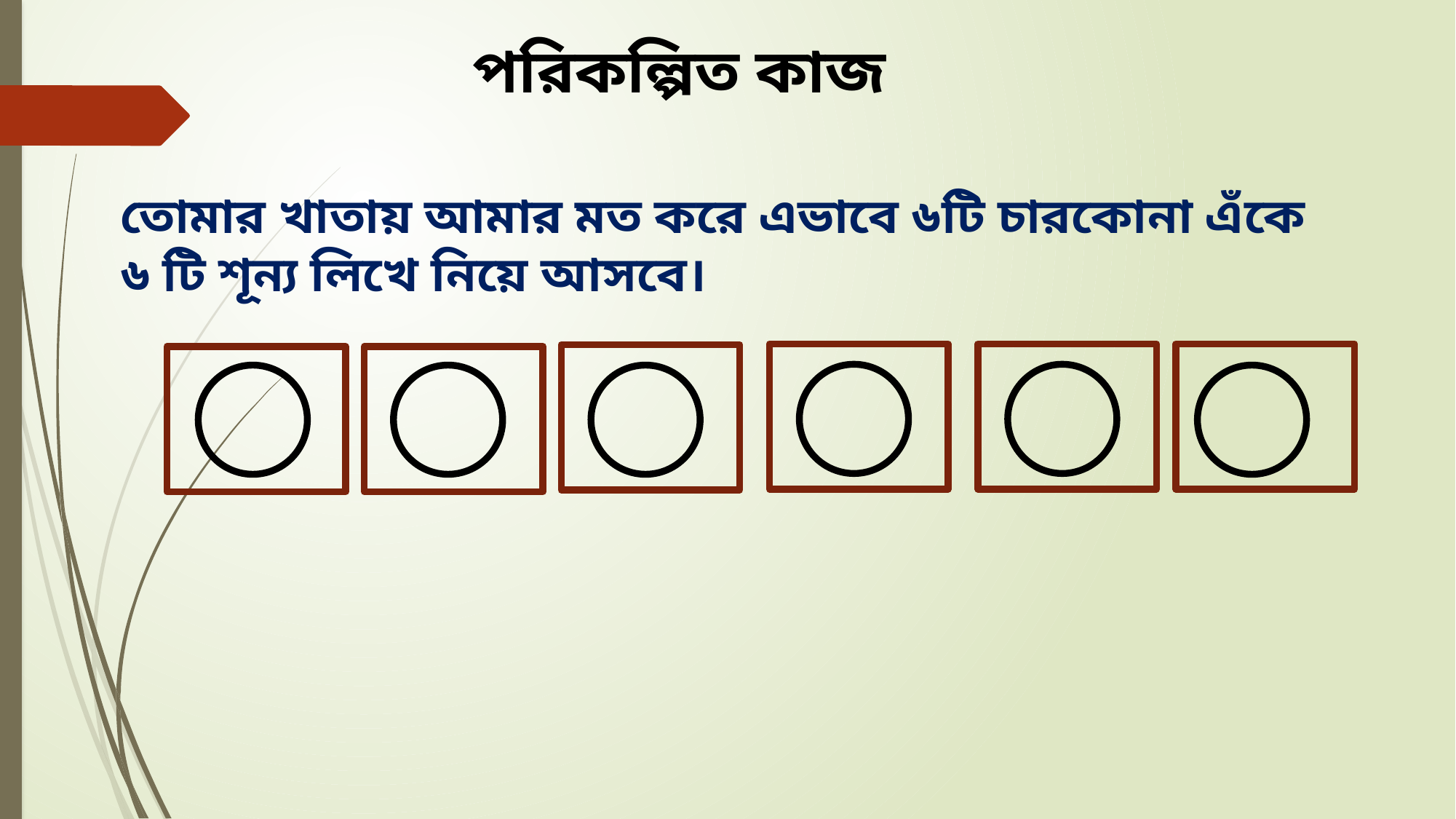

পরিকল্পিত কাজ
তোমার খাতায় আমার মত করে এভাবে ৬টি চারকোনা এঁকে ৬ টি শূন্য লিখে নিয়ে আসবে।